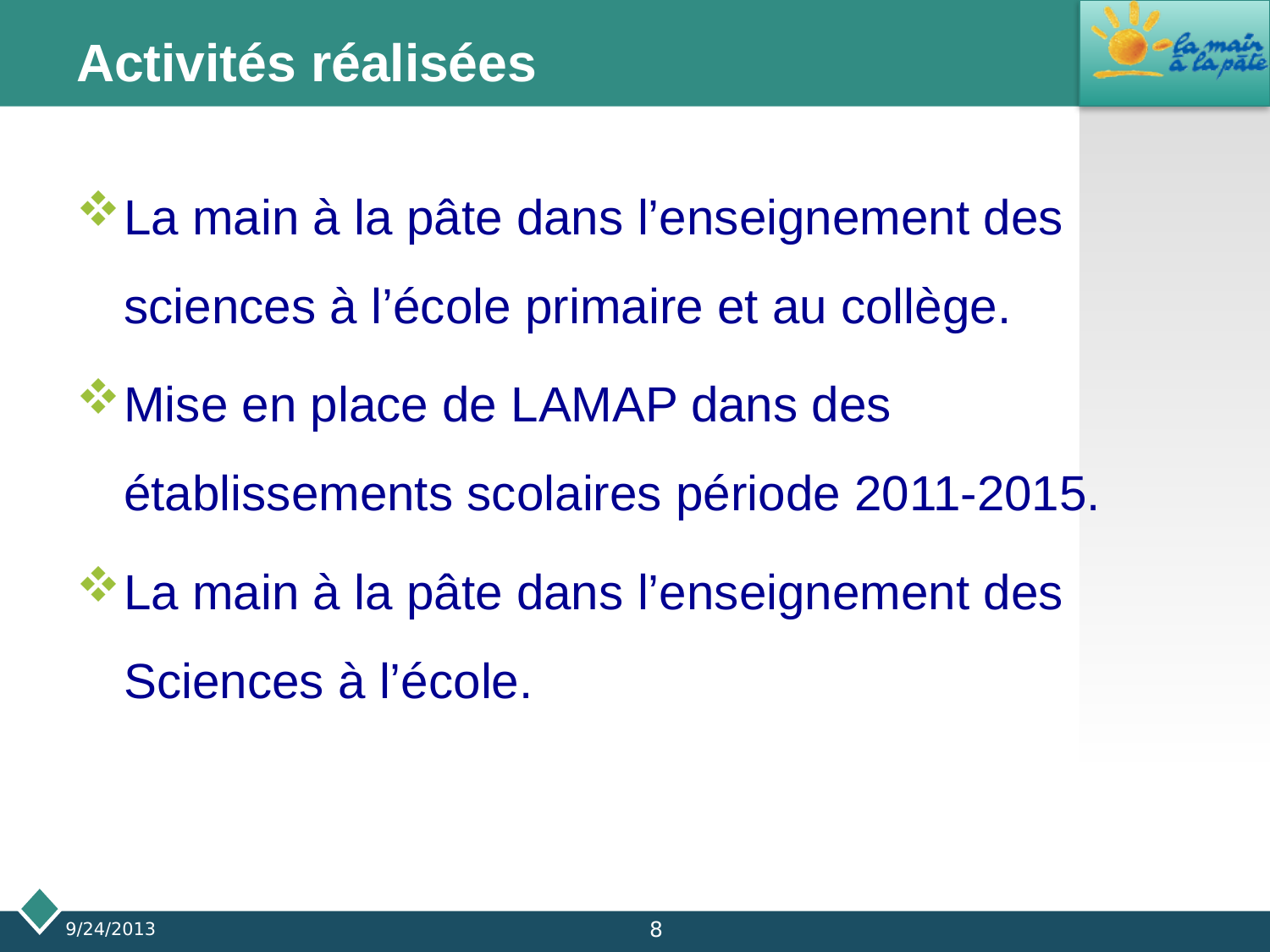

# Activités réalisées
La main à la pâte dans l’enseignement des sciences à l’école primaire et au collège.
Mise en place de LAMAP dans des établissements scolaires période 2011-2015.
La main à la pâte dans l’enseignement des Sciences à l’école.

8
9/24/2013